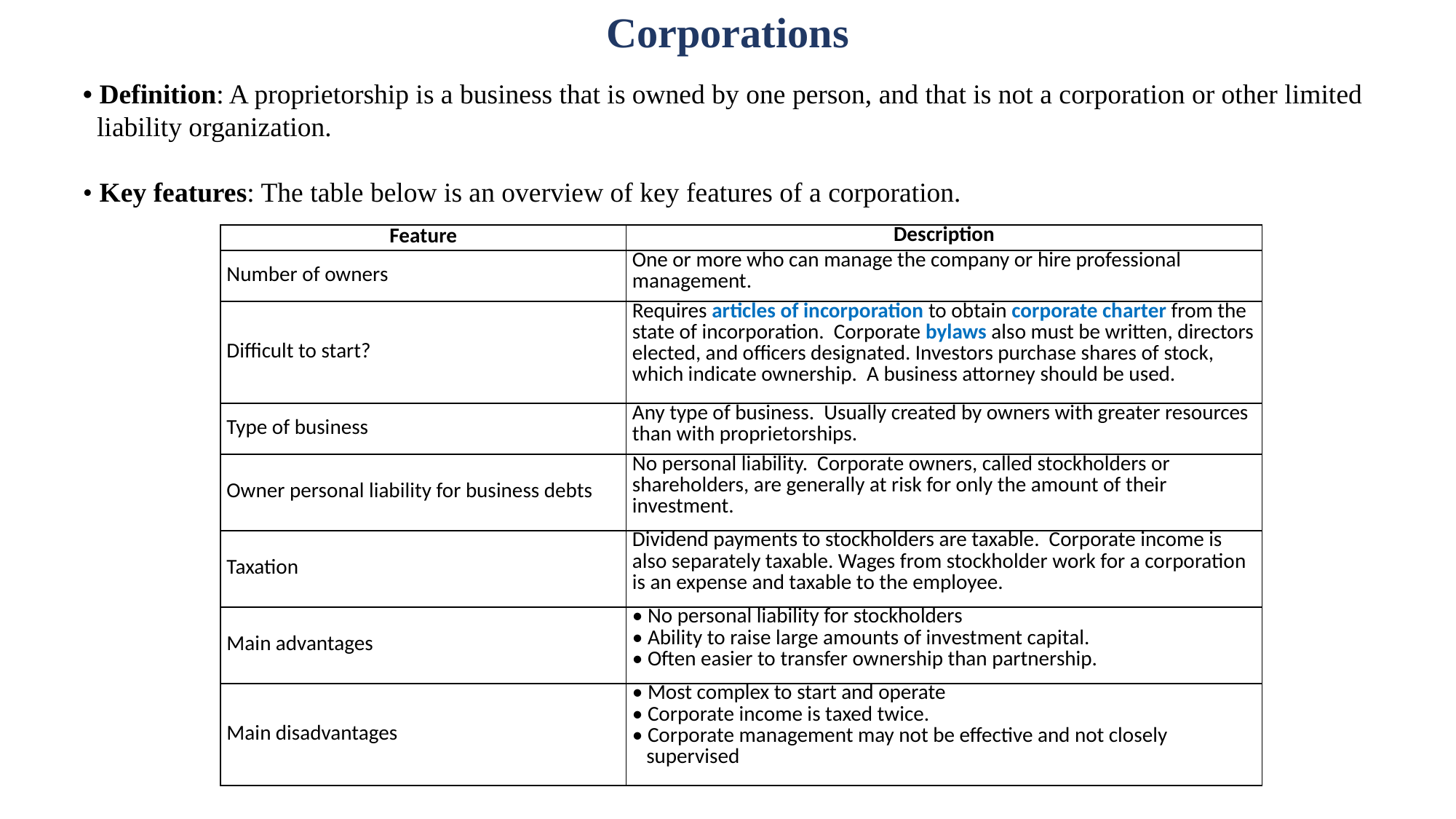

Corporations

• Definition: A proprietorship is a business that is owned by one person, and that is not a corporation or other limited liability organization.

• Key features: The table below is an overview of key features of a corporation.
| Feature | Description |
| --- | --- |
| Number of owners | One or more who can manage the company or hire professional management. |
| Difficult to start? | Requires articles of incorporation to obtain corporate charter from the state of incorporation. Corporate bylaws also must be written, directors elected, and officers designated. Investors purchase shares of stock, which indicate ownership. A business attorney should be used. |
| Type of business | Any type of business. Usually created by owners with greater resources than with proprietorships. |
| Owner personal liability for business debts | No personal liability. Corporate owners, called stockholders or shareholders, are generally at risk for only the amount of their investment. |
| Taxation | Dividend payments to stockholders are taxable. Corporate income is also separately taxable. Wages from stockholder work for a corporation is an expense and taxable to the employee. |
| Main advantages | • No personal liability for stockholders • Ability to raise large amounts of investment capital. • Often easier to transfer ownership than partnership. |
| Main disadvantages | • Most complex to start and operate • Corporate income is taxed twice. • Corporate management may not be effective and not closely supervised |